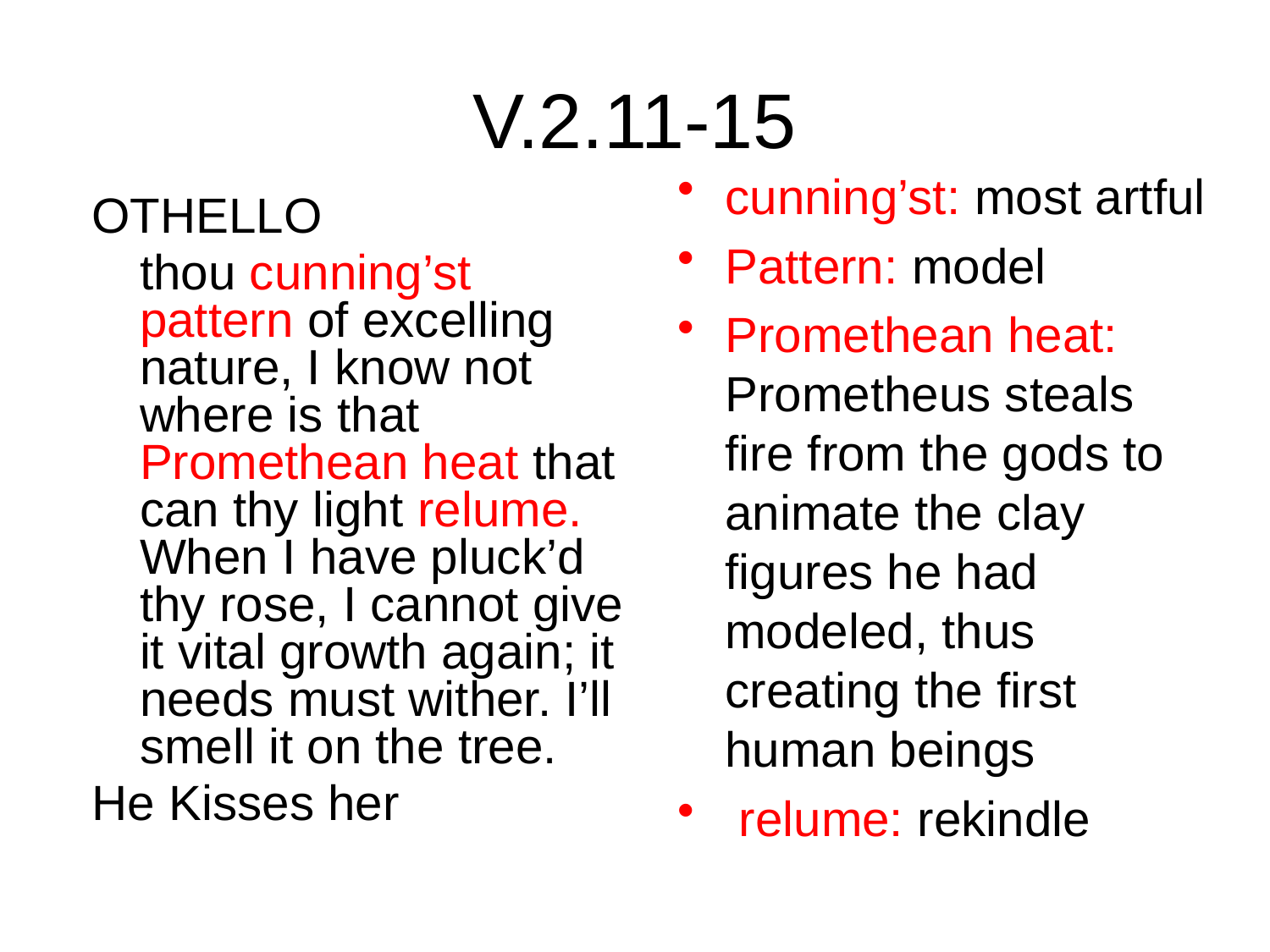

# V.2.11-15
cunning’st: most artful
Pattern: model
Promethean heat: Prometheus steals fire from the gods to animate the clay figures he had modeled, thus creating the first human beings
 relume: rekindle
OTHELLO
	thou cunning’st pattern of excelling nature, I know not where is that Promethean heat that can thy light relume. When I have pluck’d thy rose, I cannot give it vital growth again; it needs must wither. I’ll smell it on the tree.
He Kisses her